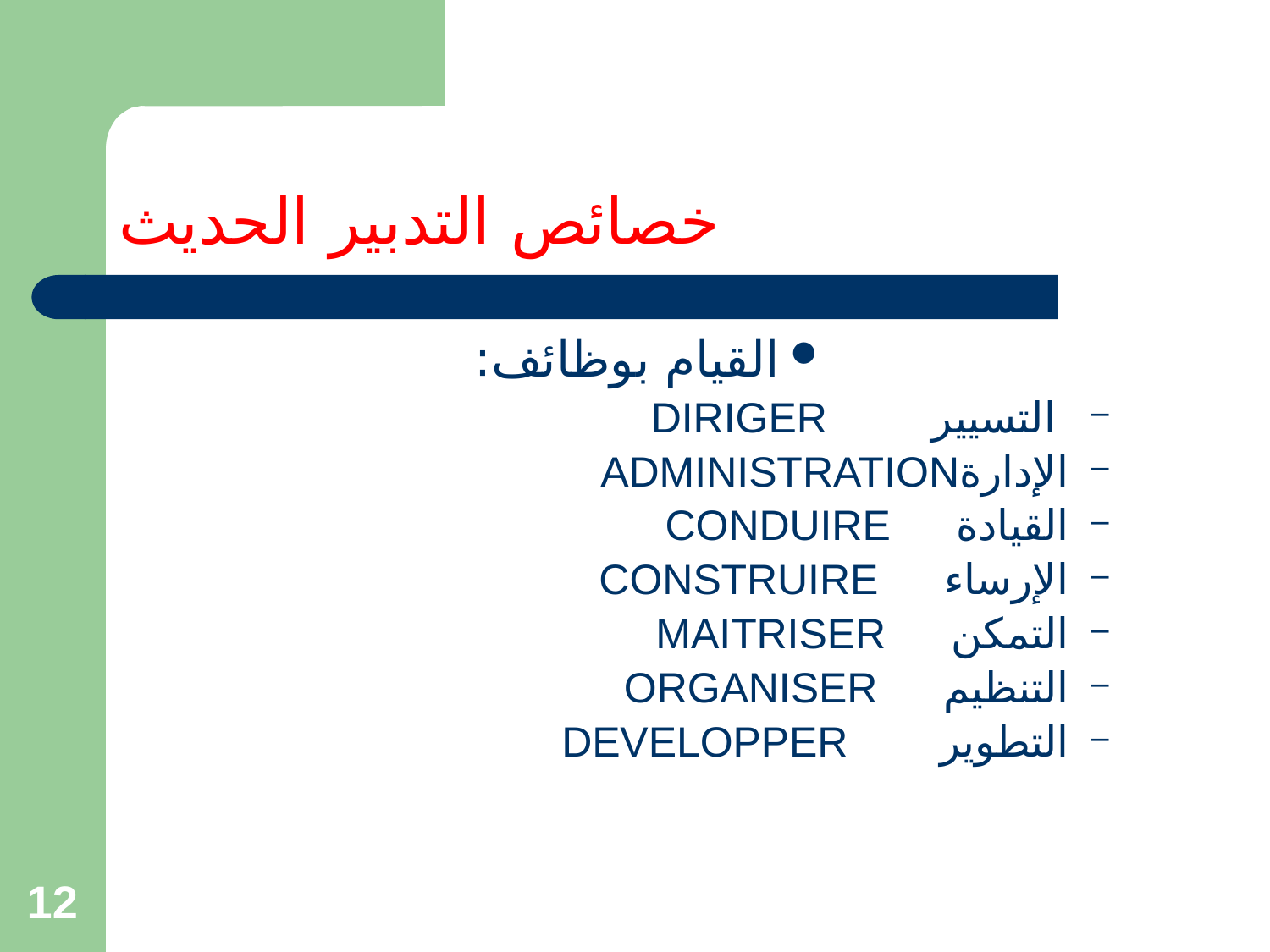

# خصائص التدبير الحديث
القيام بوظائف:
 التسيير        DIRIGER
الإدارةADMINISTRATION
القيادة     CONDUIRE
الإرساء     CONSTRUIRE
التمكن     MAITRISER
التنظيم     ORGANISER
التطوير       DEVELOPPER
12